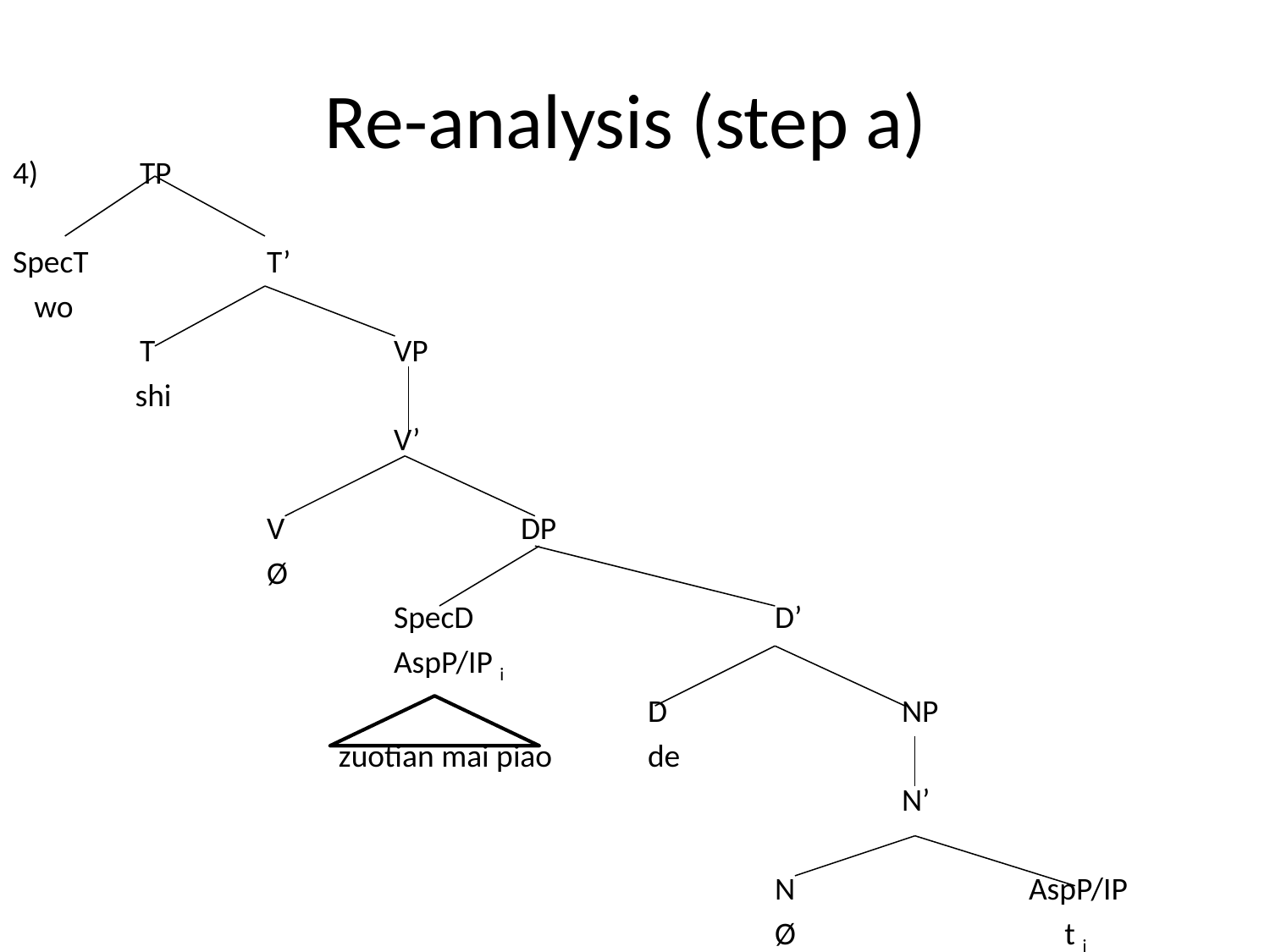

# Re-analysis (step a)
4)	TP

SpecT		T’
   wo
	T		VP
                 shi
			V’

		V		DP
		Ø
			SpecD			D’
			AspP/IP i
					D		NP
		          zuotian mai piao	de
							N’

						N		AspP/IP
						Ø	     	     t i